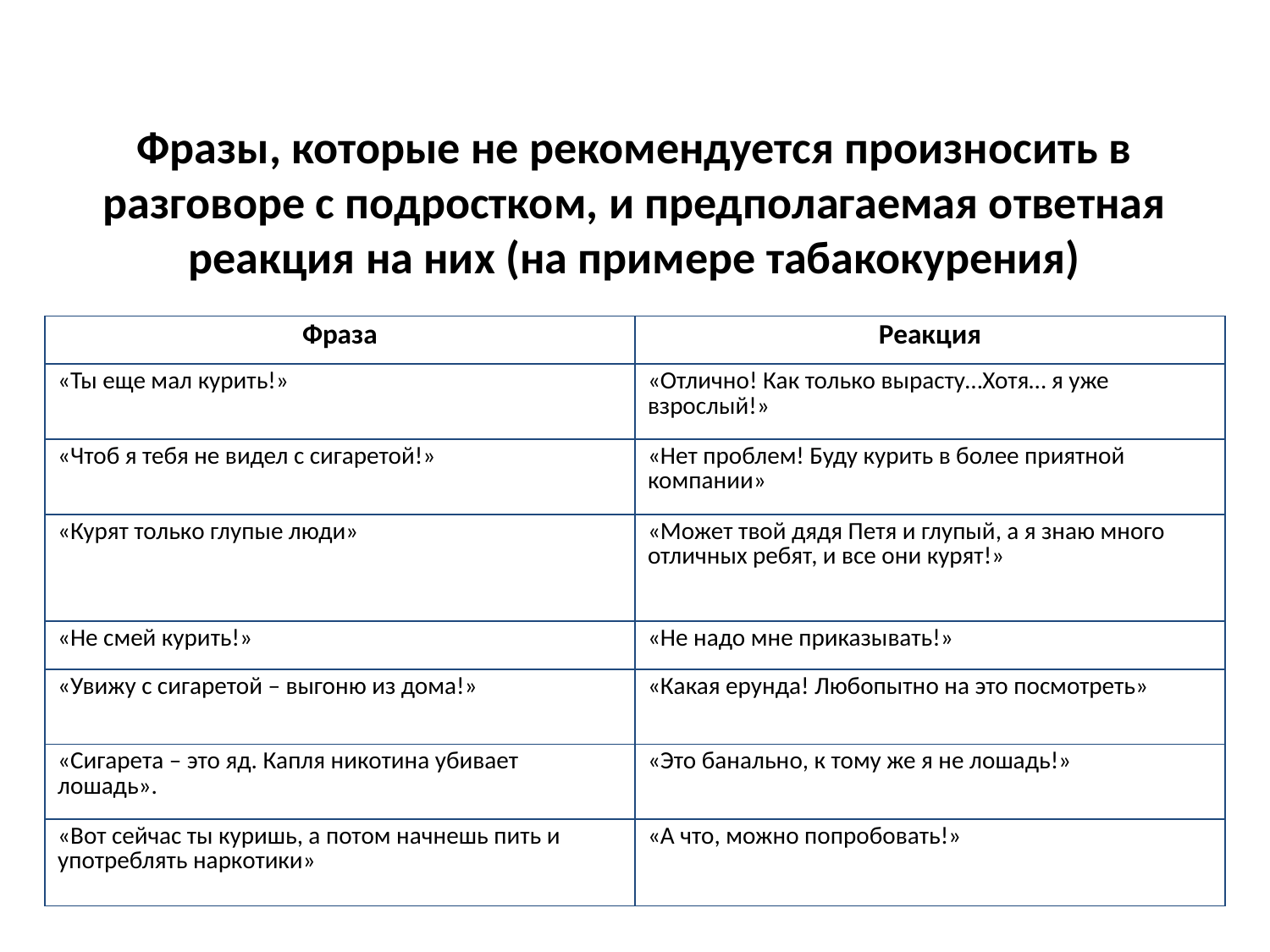

# Фразы, которые не рекомендуется произносить в разговоре с подростком, и предполагаемая ответная реакция на них (на примере табакокурения)
| Фраза | Реакция |
| --- | --- |
| «Ты еще мал курить!» | «Отлично! Как только вырасту…Хотя… я уже взрослый!» |
| «Чтоб я тебя не видел с сигаретой!» | «Нет проблем! Буду курить в более приятной компании» |
| «Курят только глупые люди» | «Может твой дядя Петя и глупый, а я знаю много отличных ребят, и все они курят!» |
| «Не смей курить!» | «Не надо мне приказывать!» |
| «Увижу с сигаретой – выгоню из дома!» | «Какая ерунда! Любопытно на это посмотреть» |
| «Сигарета – это яд. Капля никотина убивает лошадь». | «Это банально, к тому же я не лошадь!» |
| «Вот сейчас ты куришь, а потом начнешь пить и употреблять наркотики» | «А что, можно попробовать!» |